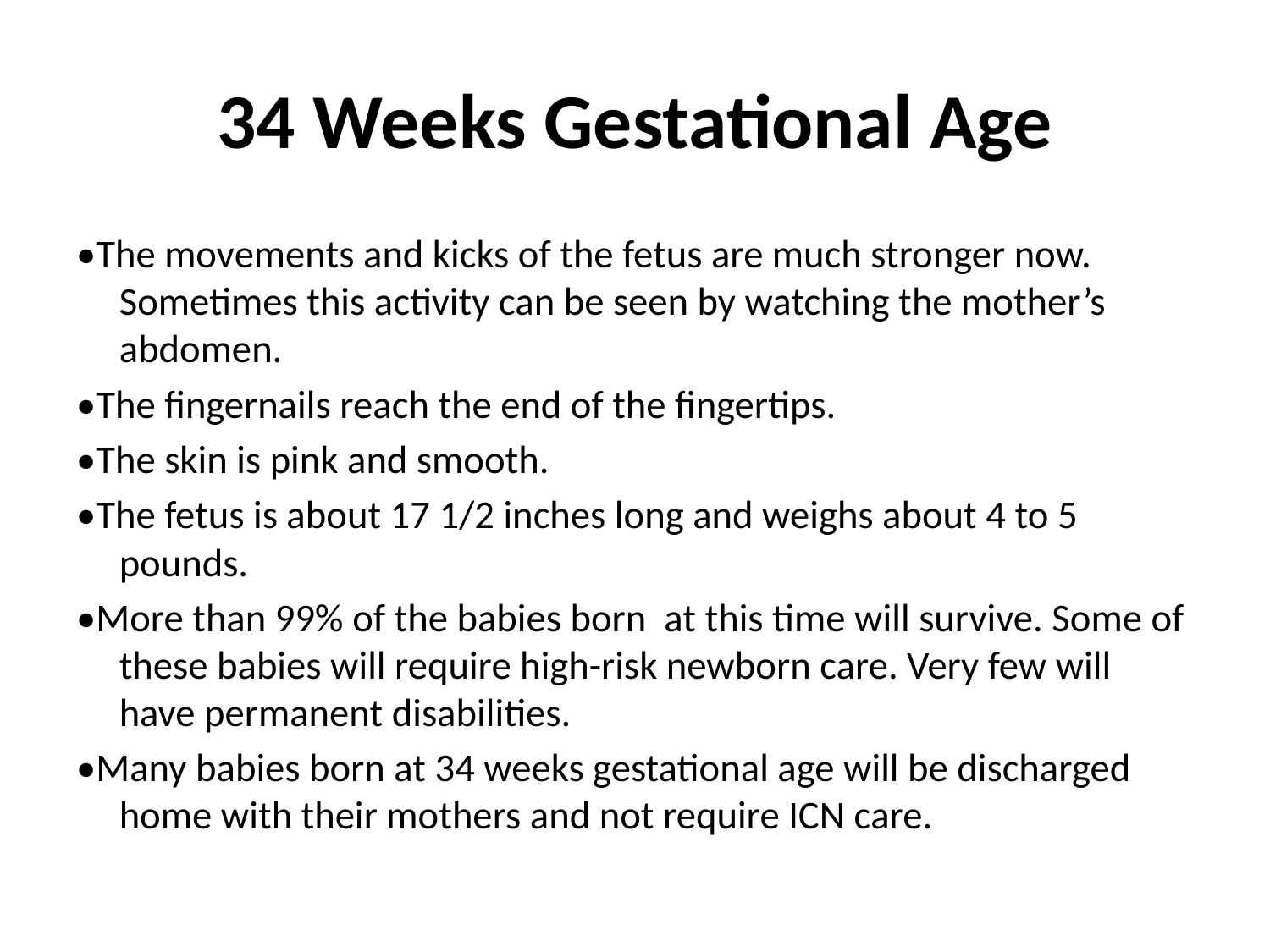

# 34 Weeks Gestational Age
•The movements and kicks of the fetus are much stronger now. Sometimes this activity can be seen by watching the mother’s abdomen.
•The fingernails reach the end of the fingertips.
•The skin is pink and smooth.
•The fetus is about 17 1/2 inches long and weighs about 4 to 5 pounds.
•More than 99% of the babies born  at this time will survive. Some of these babies will require high-risk newborn care. Very few will have permanent disabilities.
•Many babies born at 34 weeks gestational age will be discharged home with their mothers and not require ICN care.